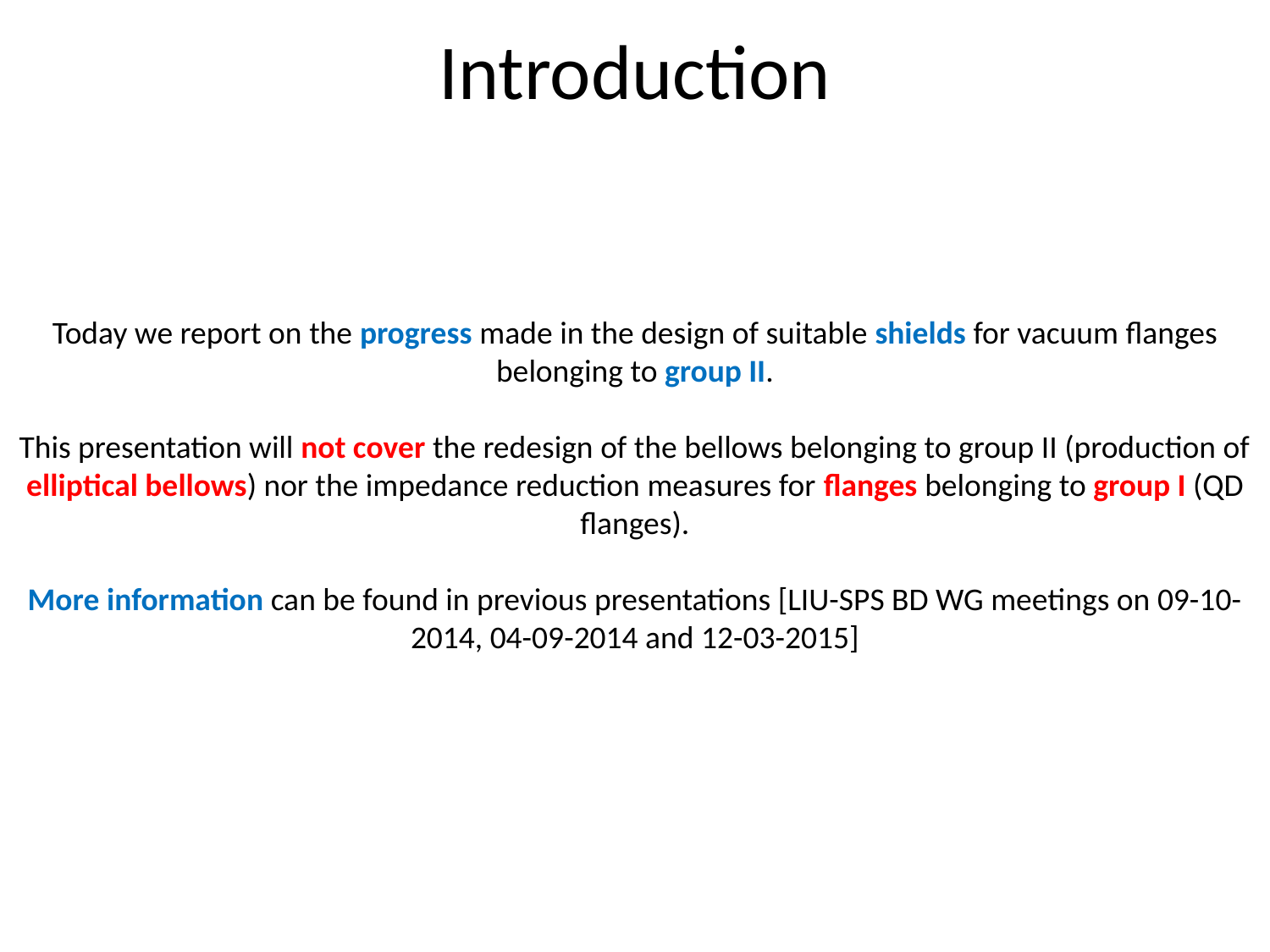

# Introduction
Today we report on the progress made in the design of suitable shields for vacuum flanges belonging to group II.

This presentation will not cover the redesign of the bellows belonging to group II (production of elliptical bellows) nor the impedance reduction measures for flanges belonging to group I (QD flanges).

More information can be found in previous presentations [LIU-SPS BD WG meetings on 09-10-2014, 04-09-2014 and 12-03-2015]